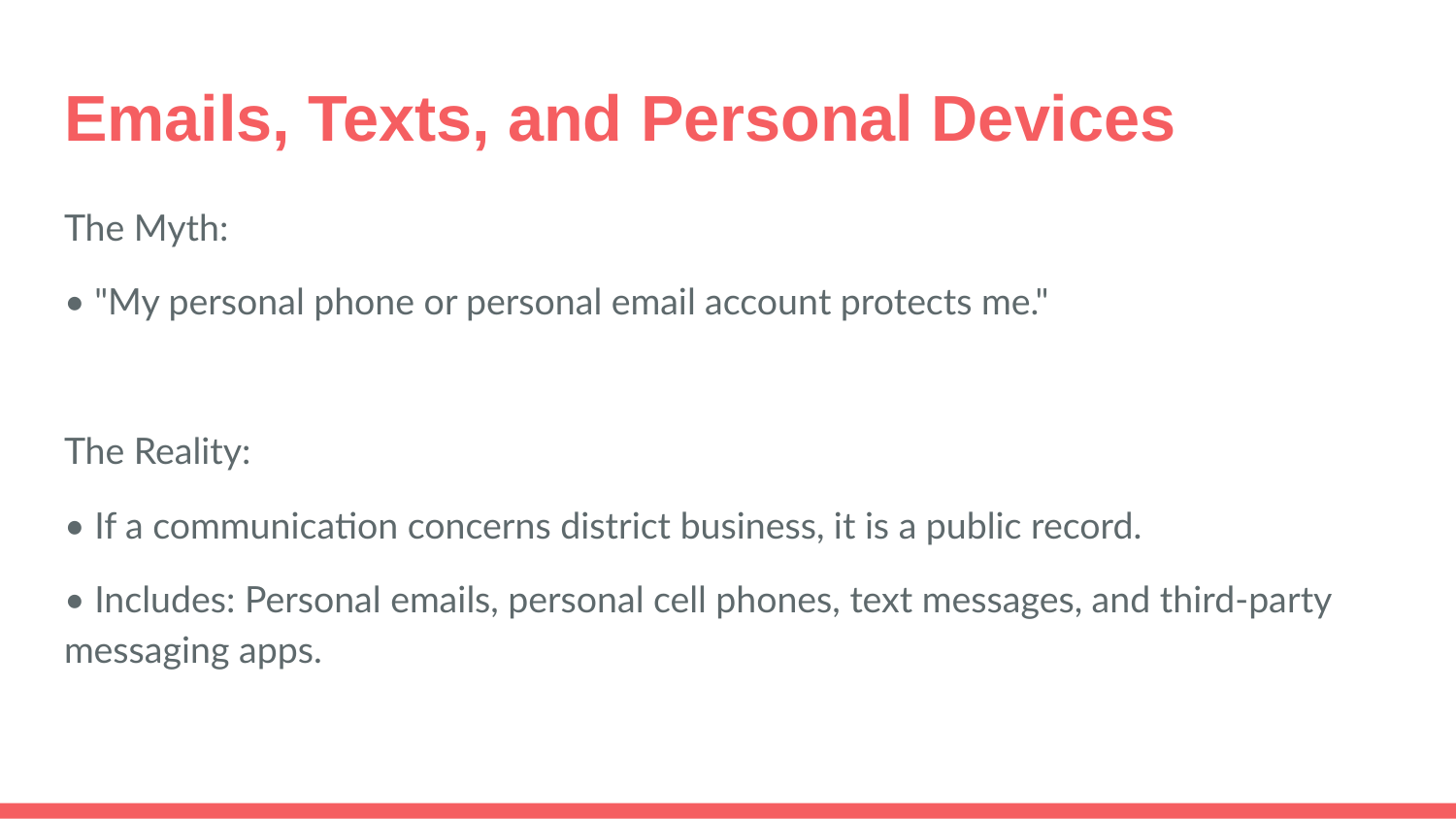

# Emails, Texts, and Personal Devices
The Myth:
• "My personal phone or personal email account protects me."

The Reality:
• If a communication concerns district business, it is a public record.
• Includes: Personal emails, personal cell phones, text messages, and third-party messaging apps.